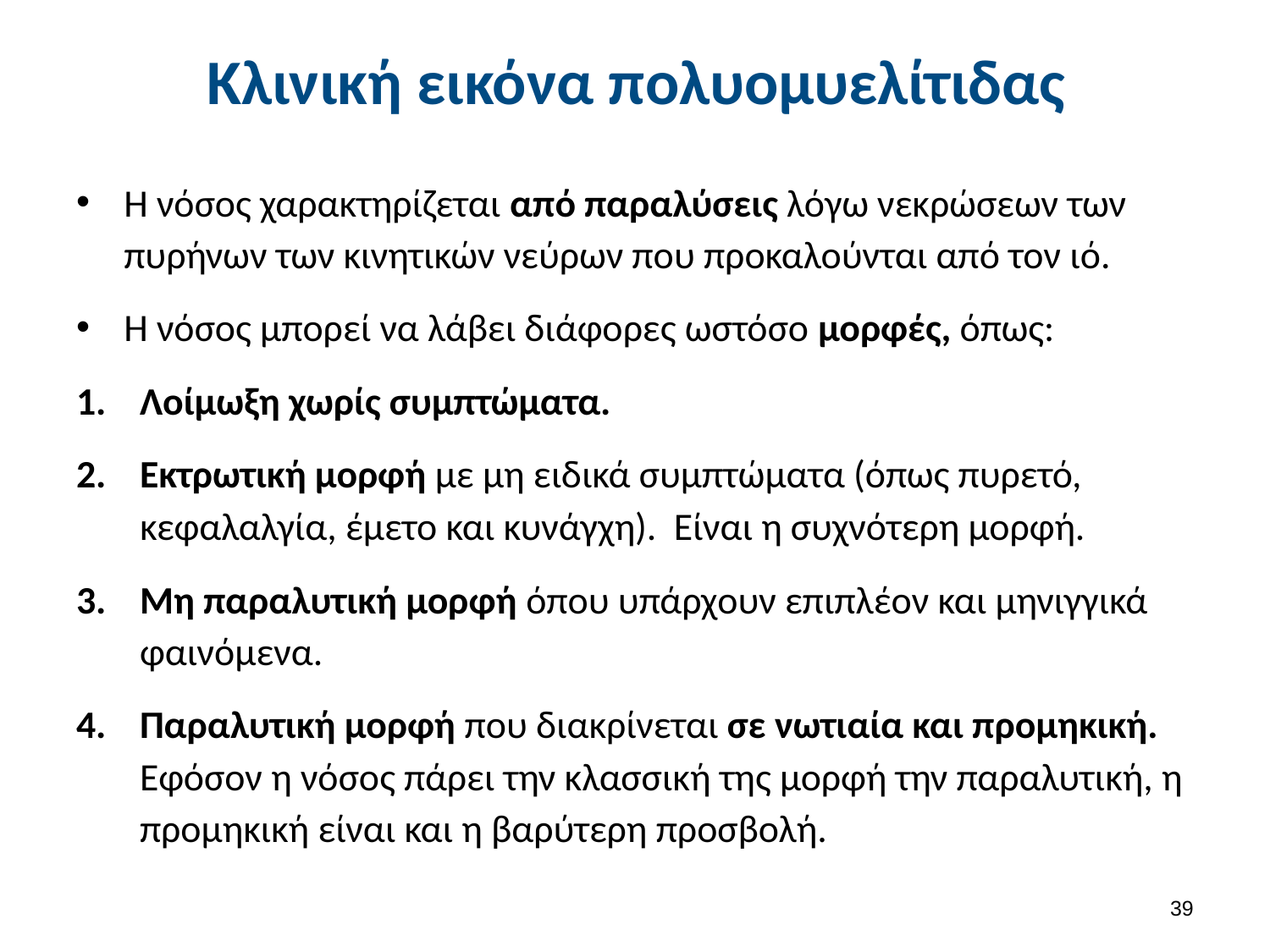

# Κλινική εικόνα πολυομυελίτιδας
Η νόσος χαρακτηρίζεται από παραλύσεις λόγω νεκρώσεων των πυρήνων των κινητικών νεύρων που προκαλούνται από τον ιό.
Η νόσος μπορεί να λάβει διάφορες ωστόσο μορφές, όπως:
Λοίμωξη χωρίς συμπτώματα.
Εκτρωτική μορφή με μη ειδικά συμπτώματα (όπως πυρετό, κεφαλαλγία, έμετο και κυνάγχη).  Είναι η συχνότερη μορφή.
Μη παραλυτική μορφή όπου υπάρχουν επιπλέον και μηνιγγικά φαινόμενα.
Παραλυτική μορφή που διακρίνεται σε νωτιαία και προμηκική.  Εφόσον η νόσος πάρει την κλασσική της μορφή την παραλυτική, η  προμηκική είναι και η βαρύτερη προσβολή.
39